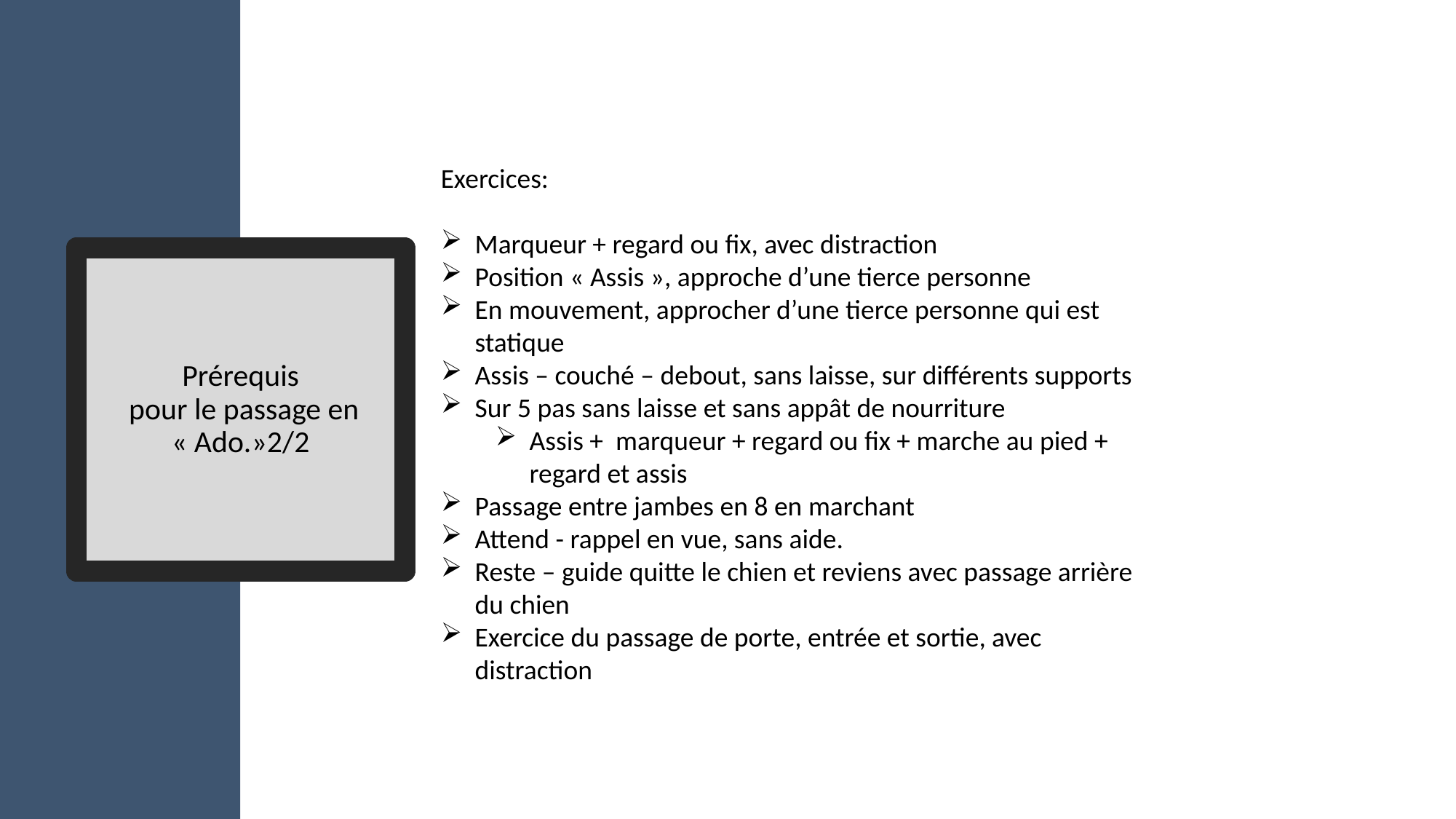

Exercices:

Marqueur + regard ou fix, avec distraction
Position « Assis », approche d’une tierce personne
En mouvement, approcher d’une tierce personne qui est statique
Assis – couché – debout, sans laisse, sur différents supports
Sur 5 pas sans laisse et sans appât de nourriture
Assis +  marqueur + regard ou fix + marche au pied + regard et assis
Passage entre jambes en 8 en marchant
Attend - rappel en vue, sans aide.
Reste – guide quitte le chien et reviens avec passage arrière du chien
Exercice du passage de porte, entrée et sortie, avec distraction
# Prérequis pour le passage en « Ado.»2/2